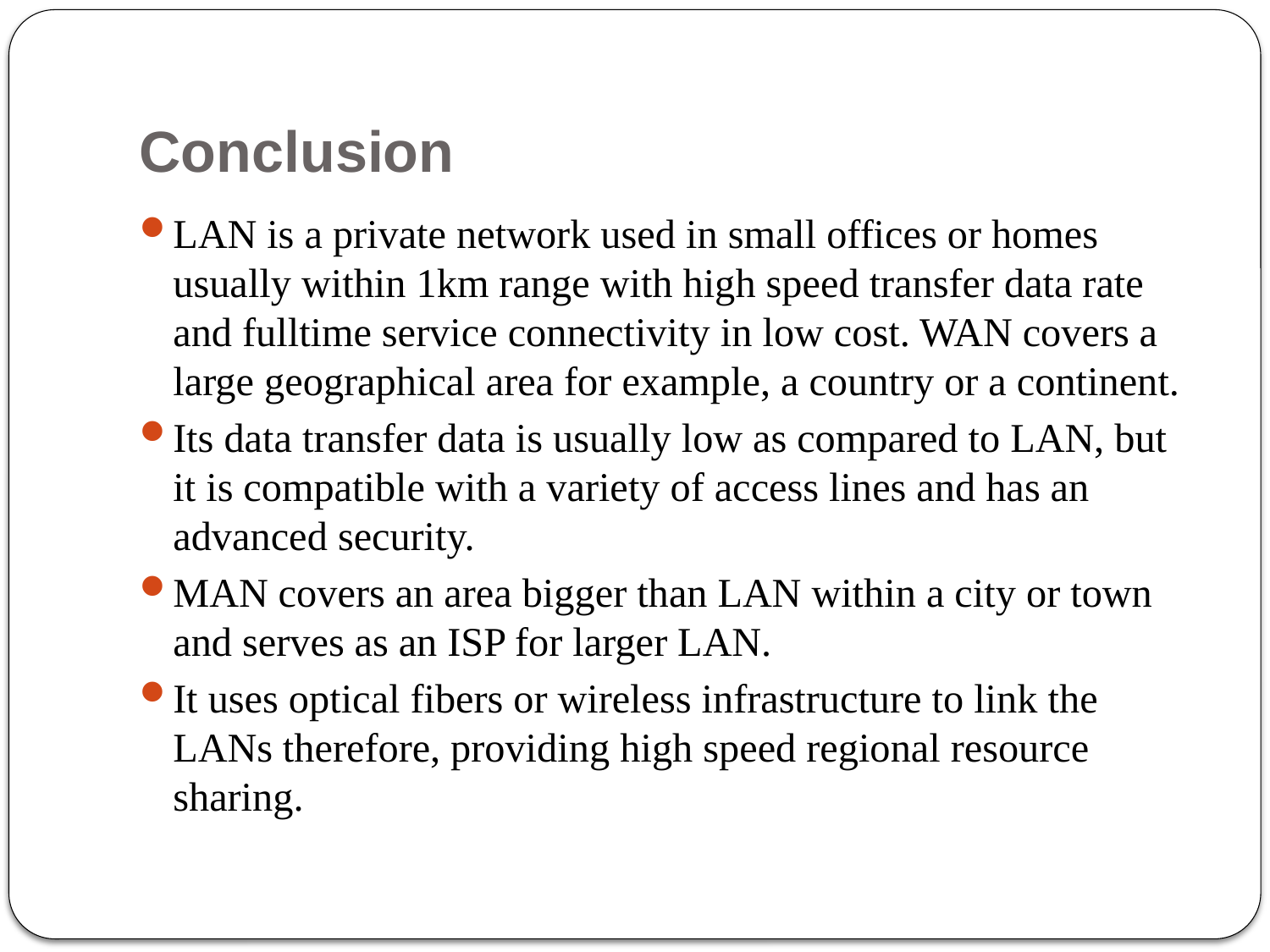

# Conclusion
LAN is a private network used in small offices or homes usually within 1km range with high speed transfer data rate and fulltime service connectivity in low cost. WAN covers a large geographical area for example, a country or a continent.
Its data transfer data is usually low as compared to LAN, but it is compatible with a variety of access lines and has an advanced security.
MAN covers an area bigger than LAN within a city or town and serves as an ISP for larger LAN.
It uses optical fibers or wireless infrastructure to link the LANs therefore, providing high speed regional resource sharing.